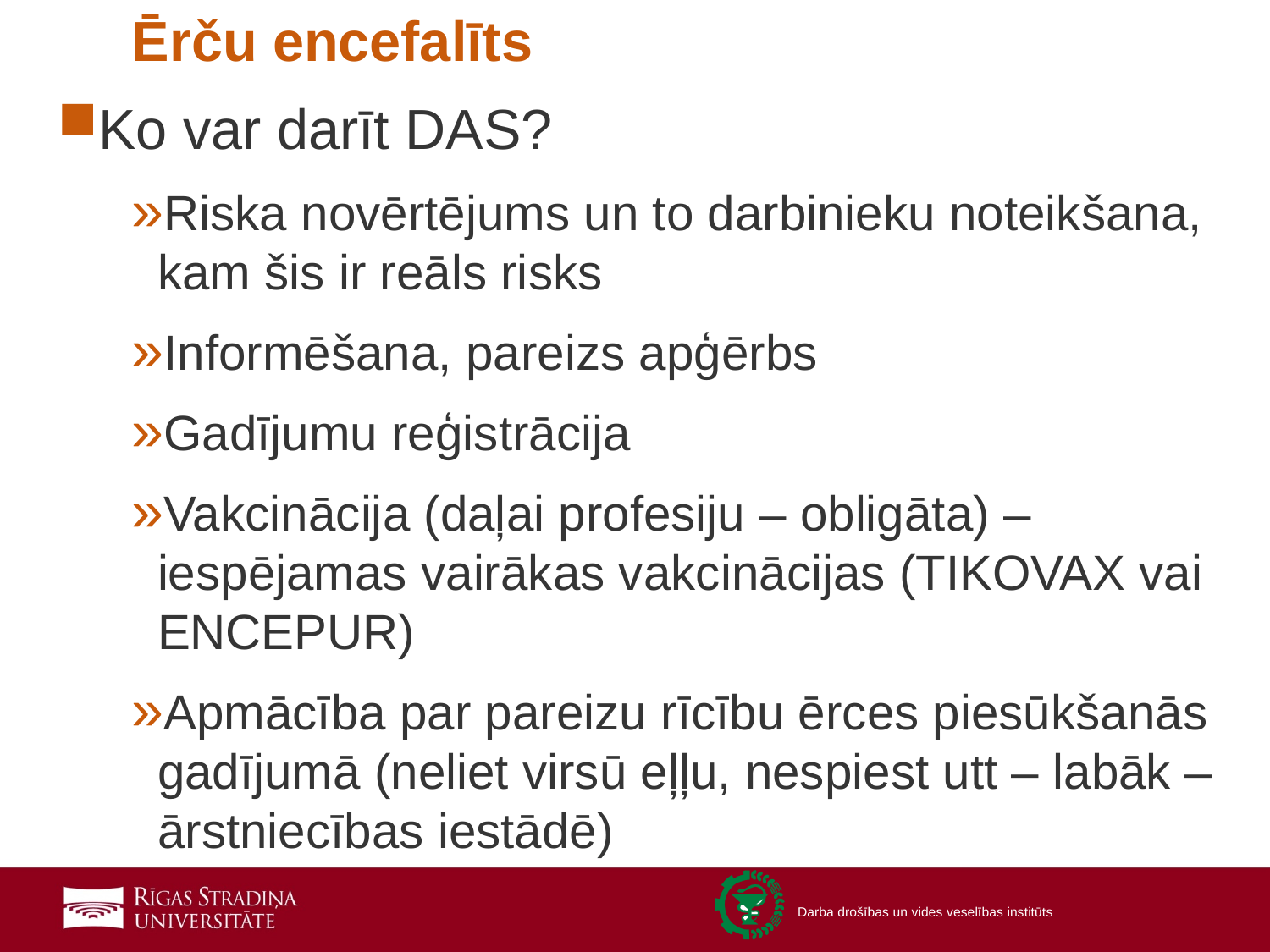

# Ērču encefalīts
Ko var darīt DAS?
Riska novērtējums un to darbinieku noteikšana, kam šis ir reāls risks
Informēšana, pareizs apģērbs
Gadījumu reģistrācija
Vakcinācija (daļai profesiju – obligāta) – iespējamas vairākas vakcinācijas (TIKOVAX vai ENCEPUR)
Apmācība par pareizu rīcību ērces piesūkšanās gadījumā (neliet virsū eļļu, nespiest utt – labāk – ārstniecības iestādē)